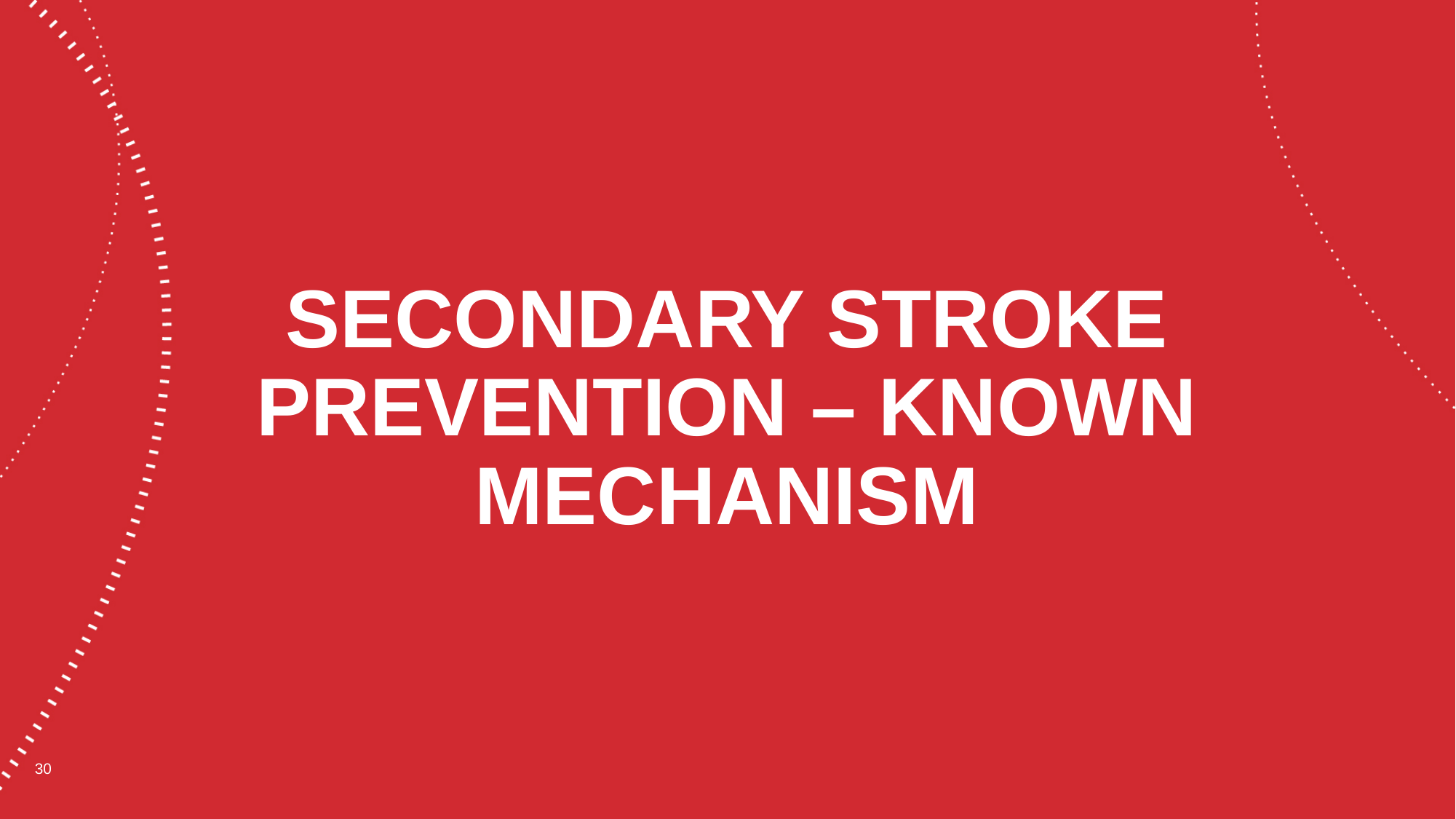

# Secondary stroke prevention – known mechanism